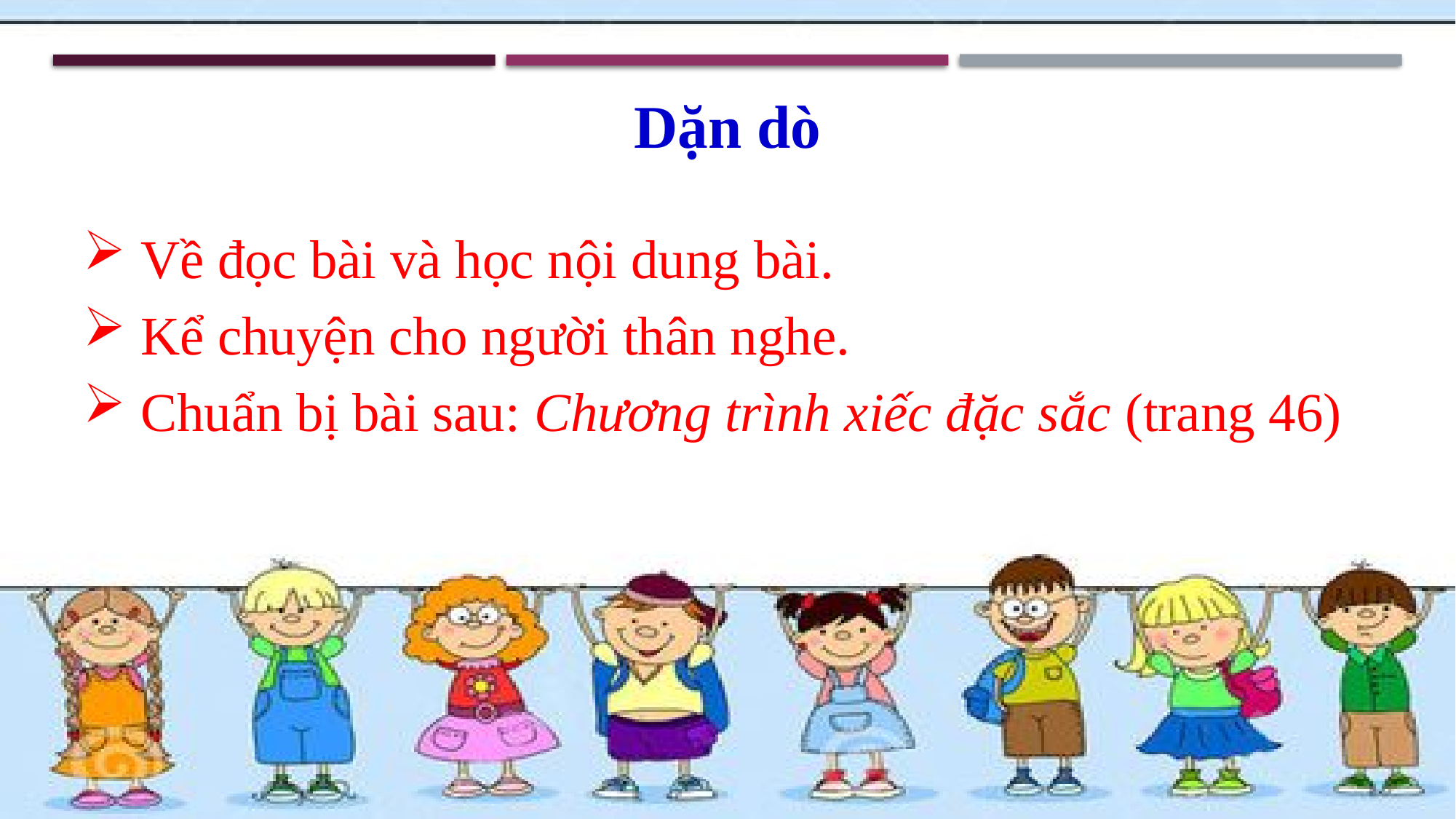

Dặn dò
 Về đọc bài và học nội dung bài.
 Kể chuyện cho người thân nghe.
 Chuẩn bị bài sau: Chương trình xiếc đặc sắc (trang 46)